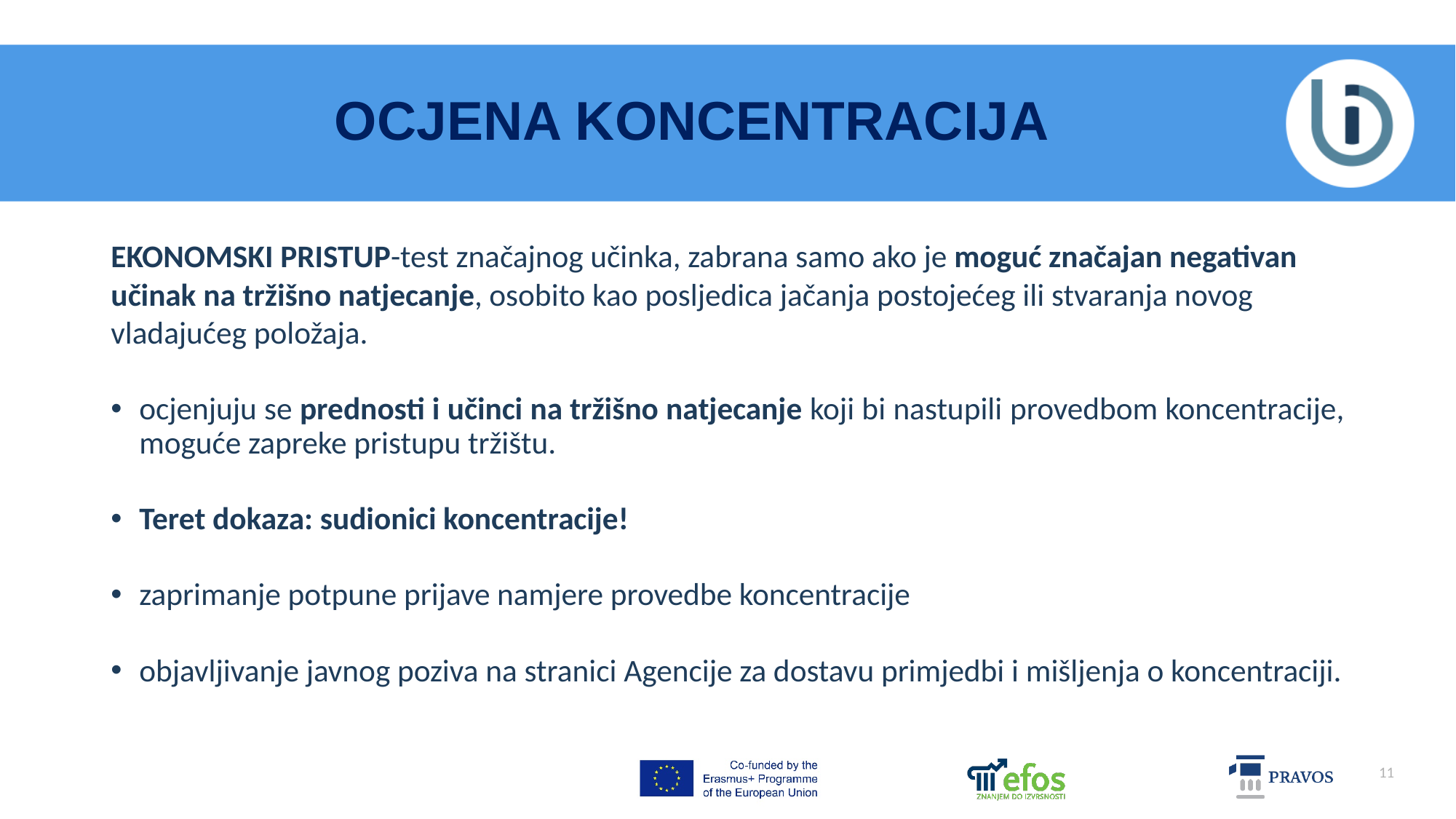

# OCJENA KONCENTRACIJA

EKONOMSKI PRISTUP-test značajnog učinka, zabrana samo ako je moguć značajan negativan
učinak na tržišno natjecanje, osobito kao posljedica jačanja postojećeg ili stvaranja novog
vladajućeg položaja.

ocjenjuju se prednosti i učinci na tržišno natjecanje koji bi nastupili provedbom koncentracije, moguće zapreke pristupu tržištu.

Teret dokaza: sudionici koncentracije!

zaprimanje potpune prijave namjere provedbe koncentracije

objavljivanje javnog poziva na stranici Agencije za dostavu primjedbi i mišljenja o koncentraciji.

11